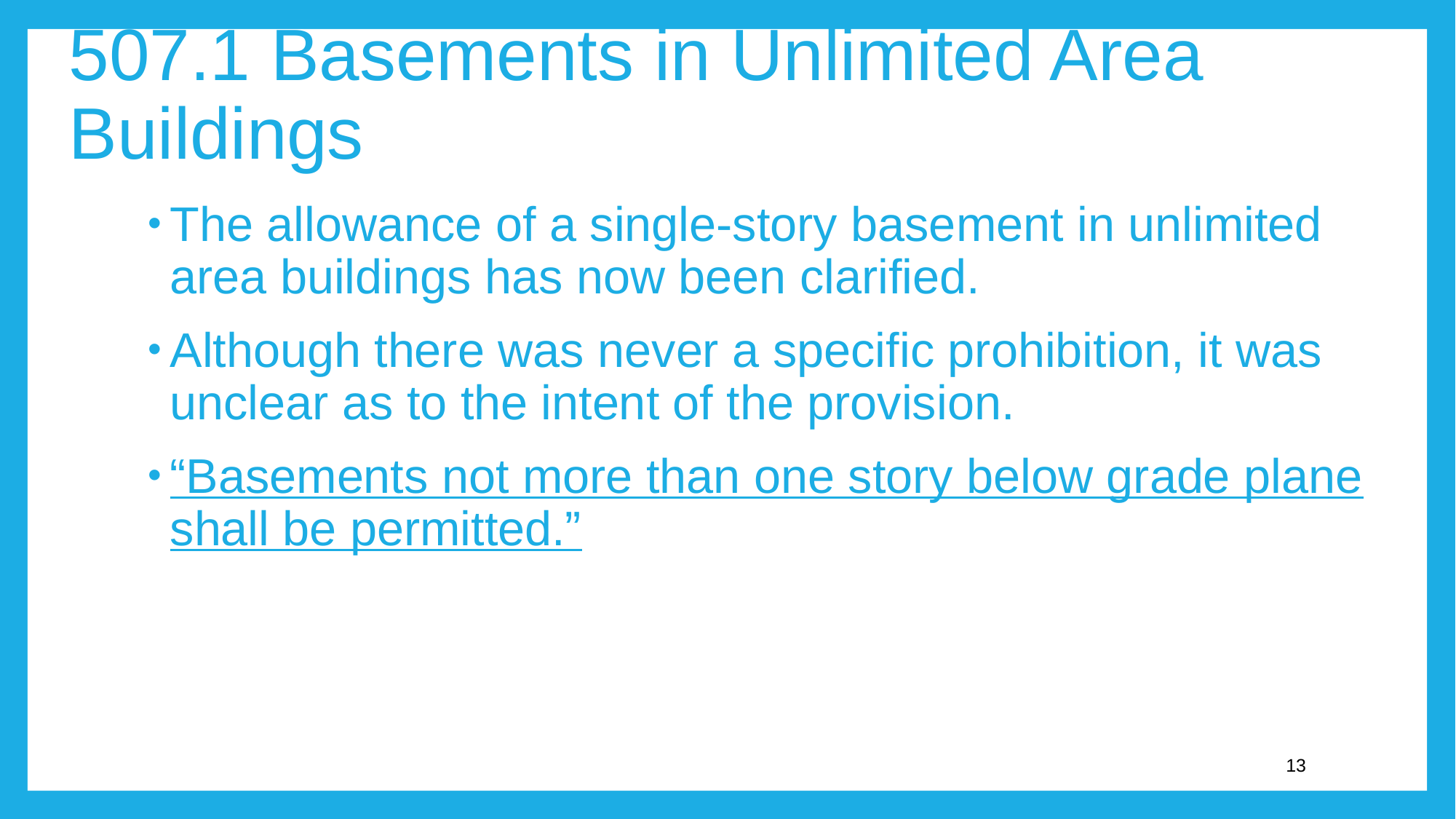

507.1 Basements in Unlimited Area Buildings
The allowance of a single-story basement in unlimited area buildings has now been clarified.
Although there was never a specific prohibition, it was unclear as to the intent of the provision.
“Basements not more than one story below grade plane shall be permitted.”
13